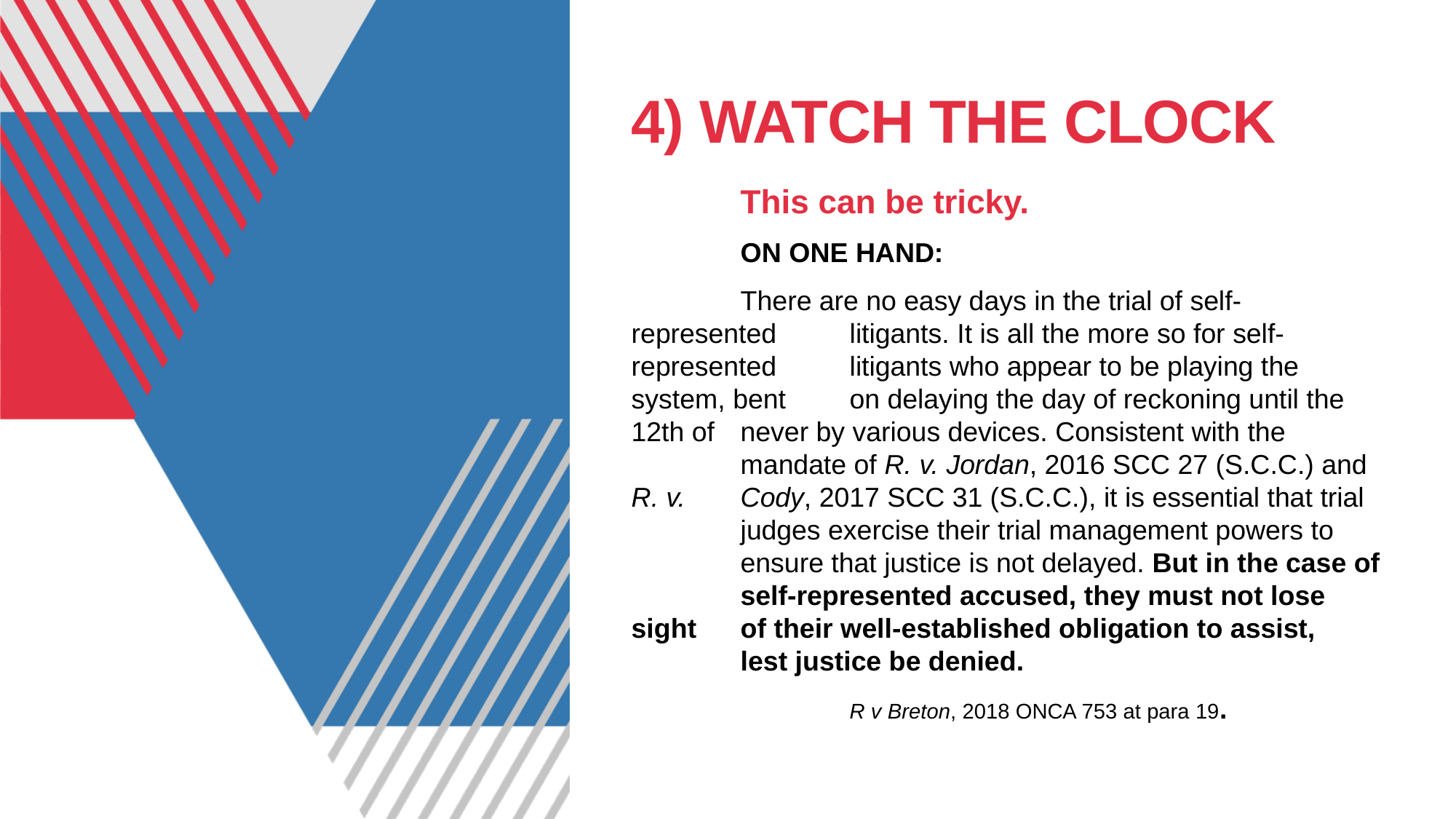

# 4) WATCH THE CLOCK
	This can be tricky.
	ON ONE HAND:
	There are no easy days in the trial of self-represented 	litigants. It is all the more so for self-represented 	litigants who appear to be playing the system, bent 	on delaying the day of reckoning until the 12th of 	never by various devices. Consistent with the 	mandate of R. v. Jordan, 2016 SCC 27 (S.C.C.) and R. v. 	Cody, 2017 SCC 31 (S.C.C.), it is essential that trial 	judges exercise their trial management powers to 	ensure that justice is not delayed. But in the case of 	self-represented accused, they must not lose sight 	of their well-established obligation to assist, 	lest justice be denied.
		R v Breton, 2018 ONCA 753 at para 19.